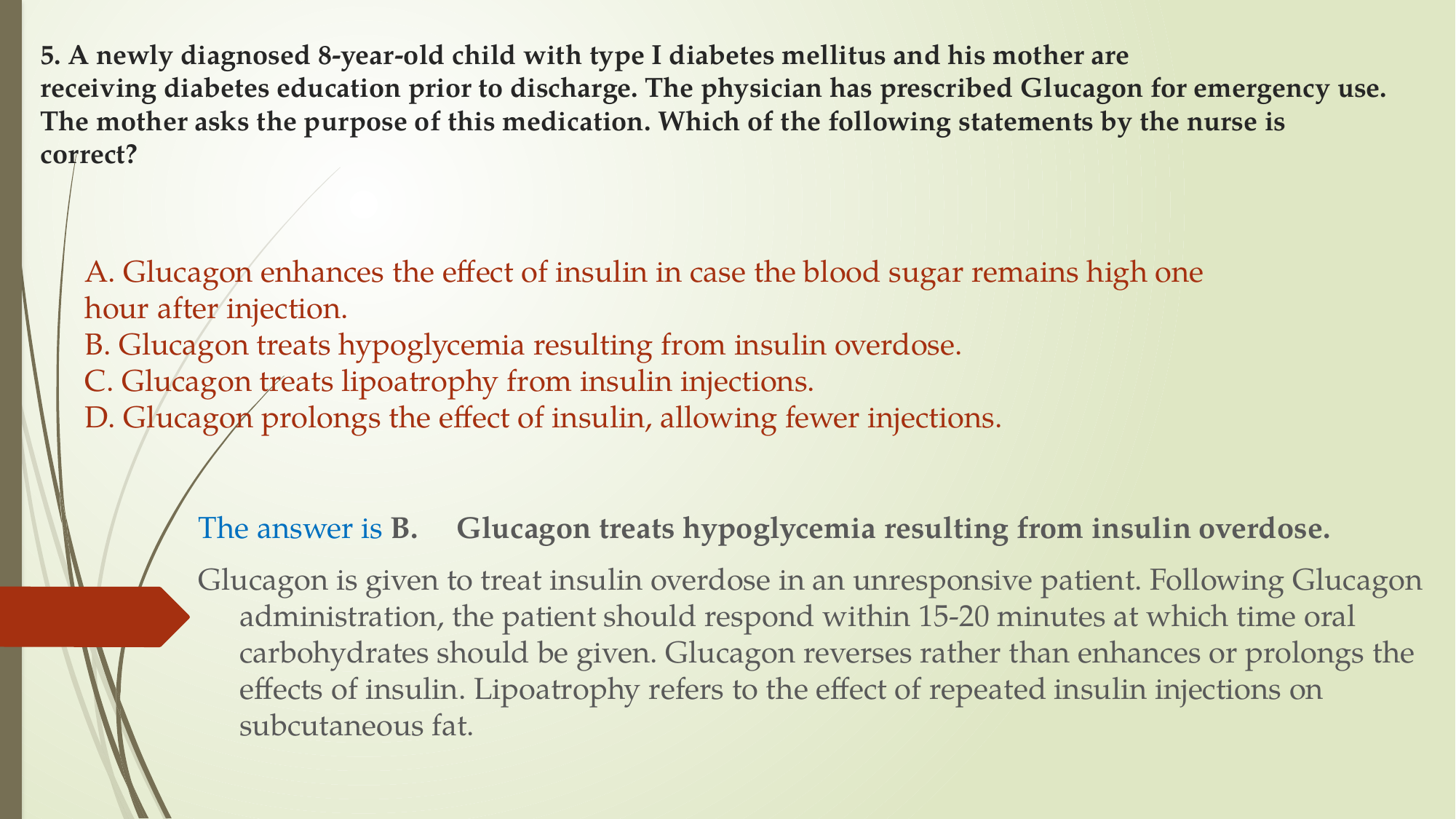

# 5. A newly diagnosed 8-year-old child with type I diabetes mellitus and his mother are receiving diabetes education prior to discharge. The physician has prescribed Glucagon for emergency use. The mother asks the purpose of this medication. Which of the following statements by the nurse is correct?
A. Glucagon enhances the effect of insulin in case the blood sugar remains high one hour after injection.
B. Glucagon treats hypoglycemia resulting from insulin overdose.
C. Glucagon treats lipoatrophy from insulin injections.
D. Glucagon prolongs the effect of insulin, allowing fewer injections.
The answer is B.     Glucagon treats hypoglycemia resulting from insulin overdose.
Glucagon is given to treat insulin overdose in an unresponsive patient. Following Glucagon administration, the patient should respond within 15-20 minutes at which time oral carbohydrates should be given. Glucagon reverses rather than enhances or prolongs the effects of insulin. Lipoatrophy refers to the effect of repeated insulin injections on subcutaneous fat.